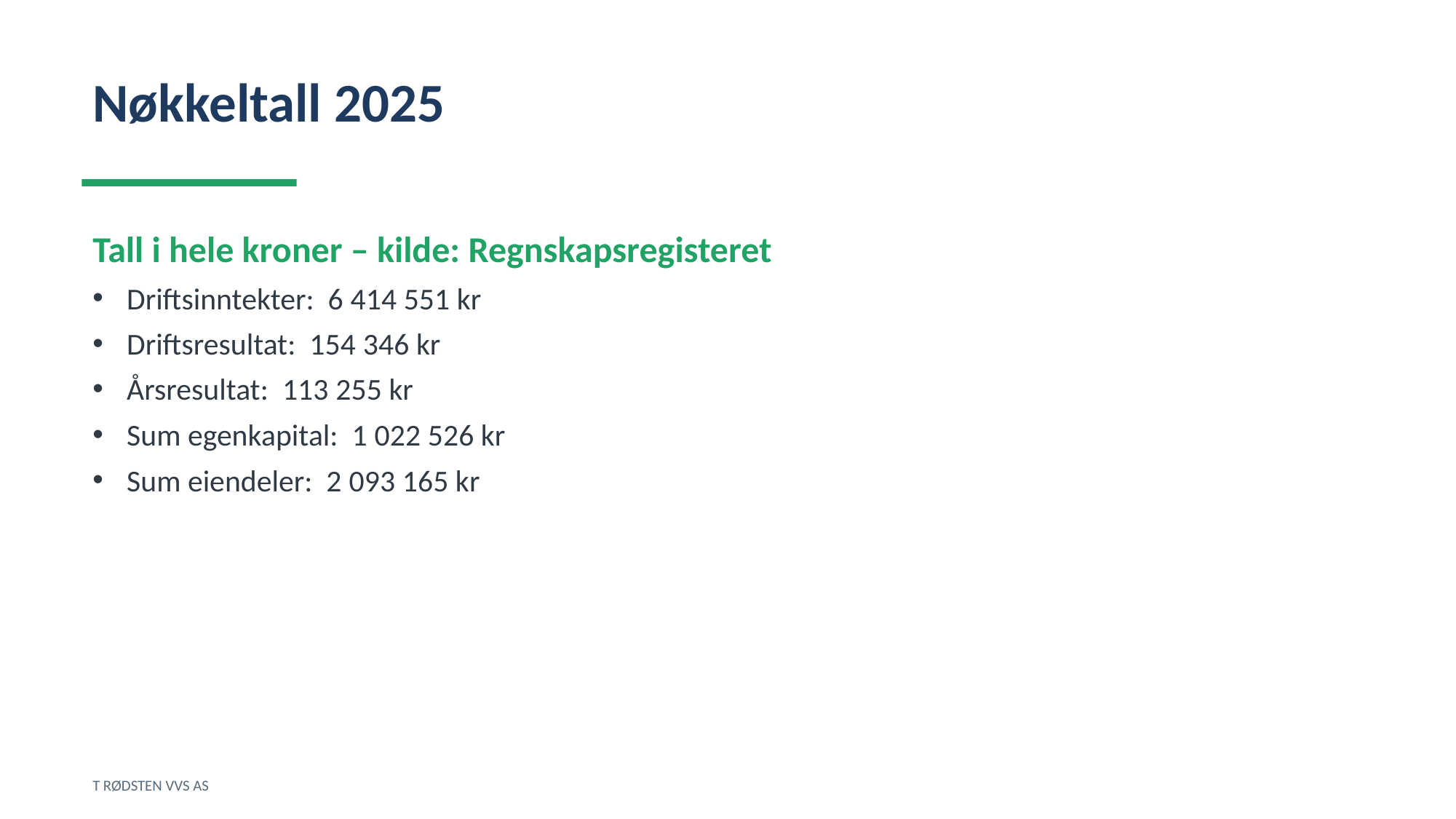

Nøkkeltall 2025

Tall i hele kroner – kilde: Regnskapsregisteret
Driftsinntekter:  6 414 551 kr
Driftsresultat:  154 346 kr
Årsresultat:  113 255 kr
Sum egenkapital:  1 022 526 kr
Sum eiendeler:  2 093 165 kr
T RØDSTEN VVS AS